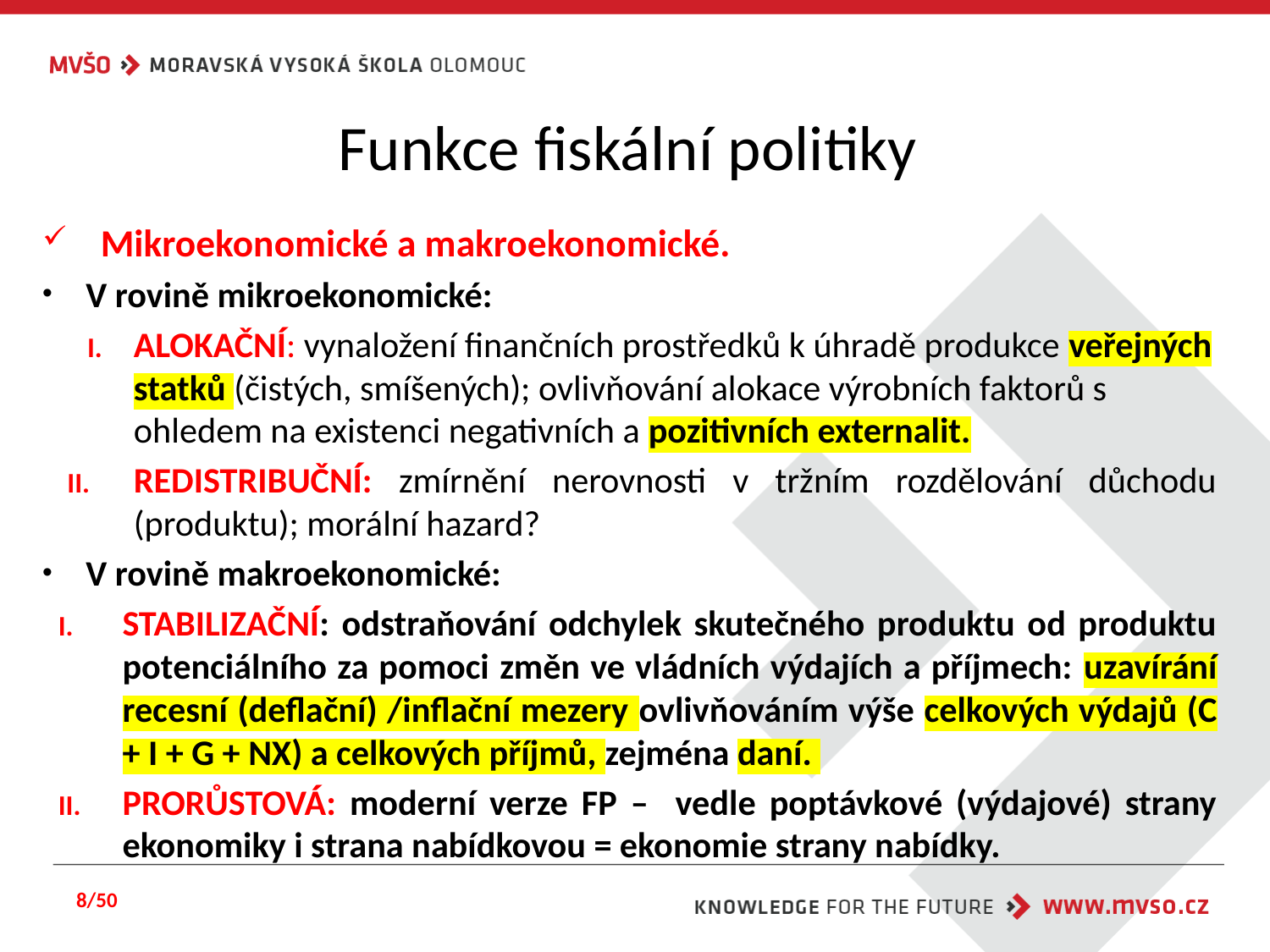

# Funkce fiskální politiky
Mikroekonomické a makroekonomické.
V rovině mikroekonomické:
ALOKAČNÍ: vynaložení finančních prostředků k úhradě produkce veřejných statků (čistých, smíšených); ovlivňování alokace výrobních faktorů s ohledem na existenci negativních a pozitivních externalit.
REDISTRIBUČNÍ: zmírnění nerovnosti v tržním rozdělování důchodu (produktu); morální hazard?
V rovině makroekonomické:
STABILIZAČNÍ: odstraňování odchylek skutečného produktu od produktu potenciálního za pomoci změn ve vládních výdajích a příjmech: uzavírání recesní (deflační) /inflační mezery ovlivňováním výše celkových výdajů (C + I + G + NX) a celkových příjmů, zejména daní.
PRORŮSTOVÁ: moderní verze FP –  vedle poptávkové (výdajové) strany ekonomiky i strana nabídkovou = ekonomie strany nabídky.
8/50